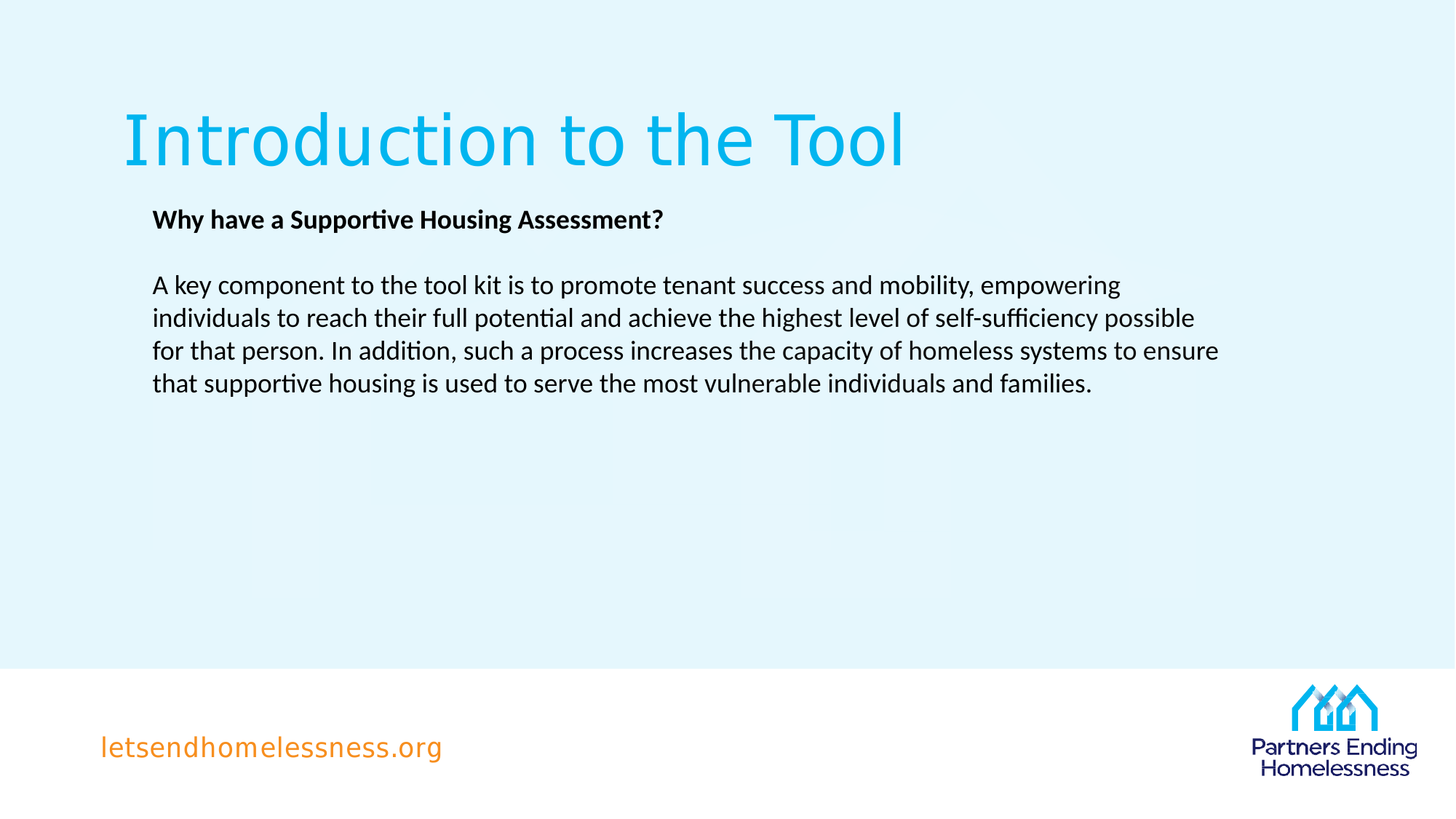

# Introduction to the Tool
Why have a Supportive Housing Assessment?

A key component to the tool kit is to promote tenant success and mobility, empowering individuals to reach their full potential and achieve the highest level of self-sufficiency possible for that person. In addition, such a process increases the capacity of homeless systems to ensure that supportive housing is used to serve the most vulnerable individuals and families.

letsendhomelessness.org